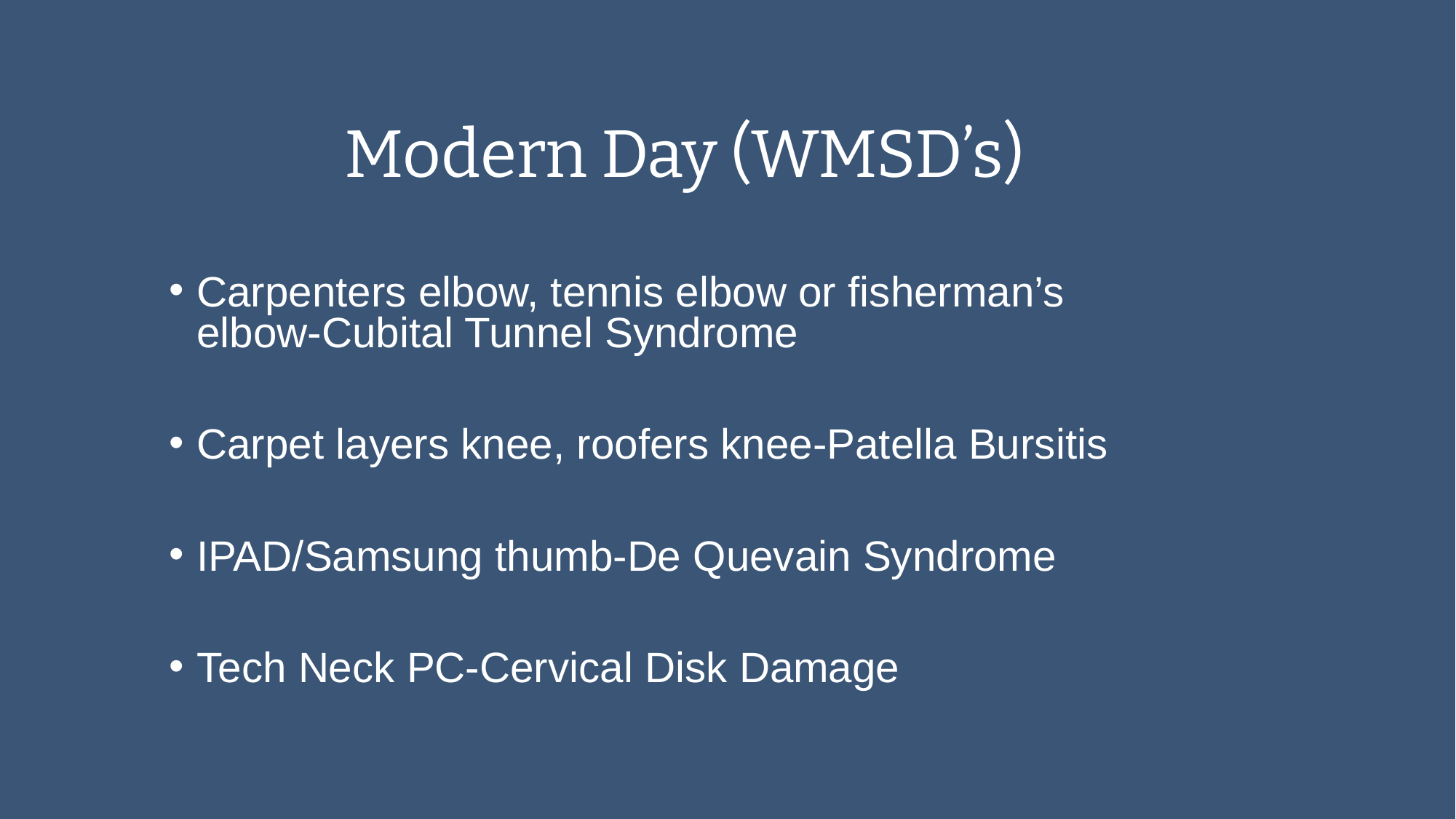

# Modern Day (WMSD’s)

Carpenters elbow, tennis elbow or fisherman’s elbow-Cubital Tunnel Syndrome

Carpet layers knee, roofers knee-Patella Bursitis

IPAD/Samsung thumb-De Quevain Syndrome

Tech Neck PC-Cervical Disk Damage